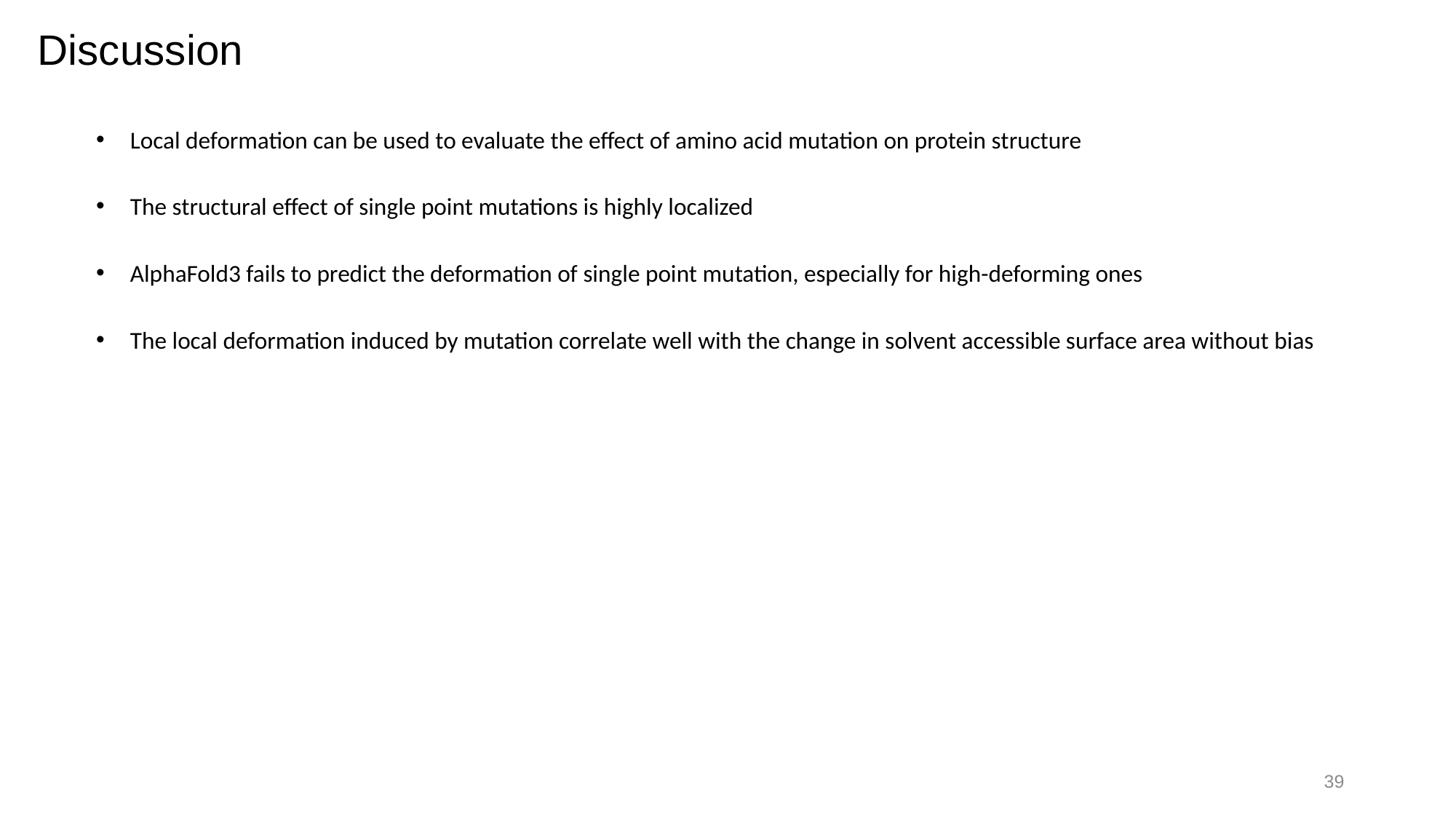

Discussion
Local deformation can be used to evaluate the effect of amino acid mutation on protein structure

The structural effect of single point mutations is highly localized

AlphaFold3 fails to predict the deformation of single point mutation, especially for high-deforming ones

The local deformation induced by mutation correlate well with the change in solvent accessible surface area without bias
39